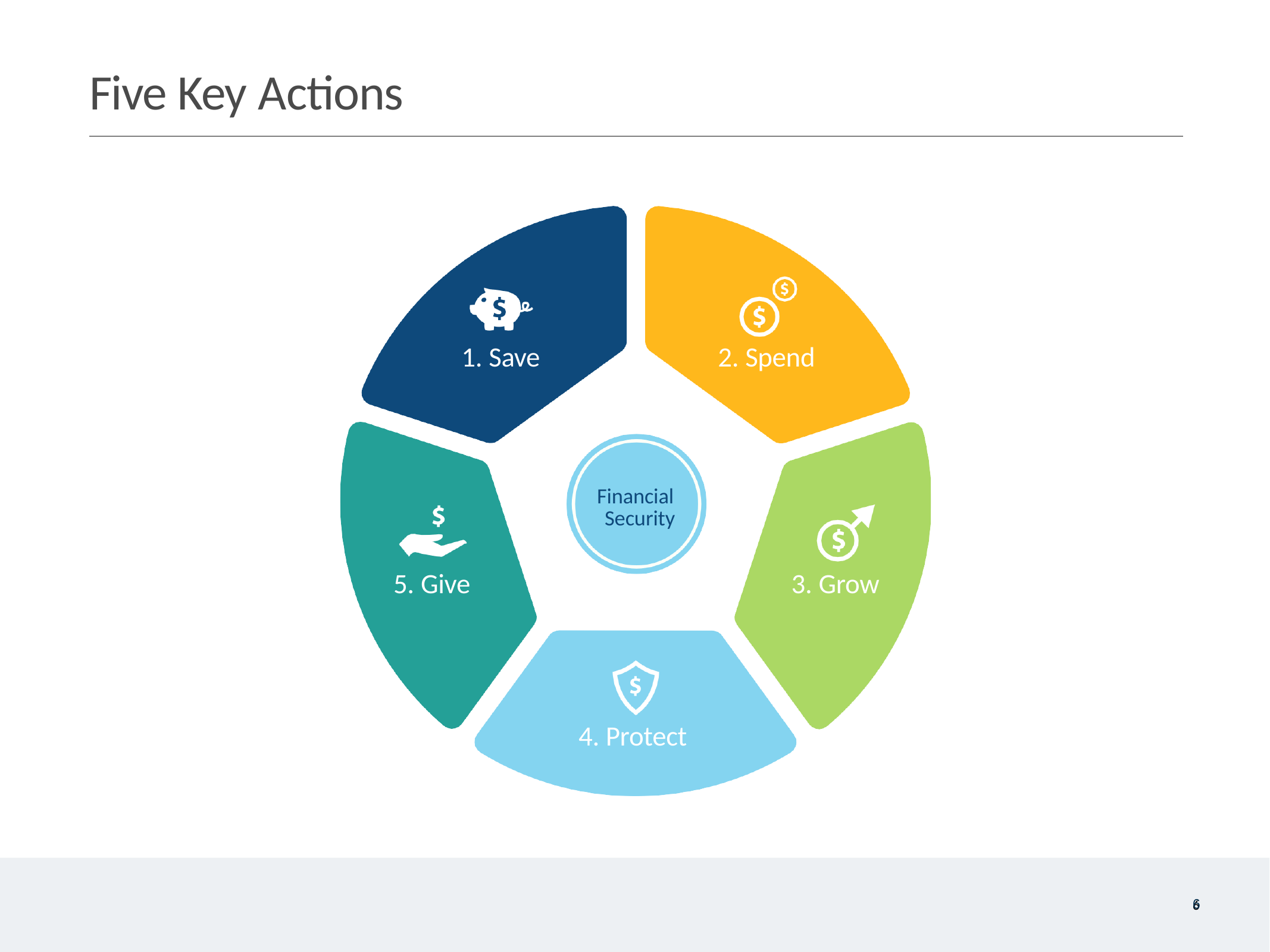

# Five Key Actions

2. Spend
1. Save
Financial  Security
5. Give
3. Grow
4. Protect
6
6